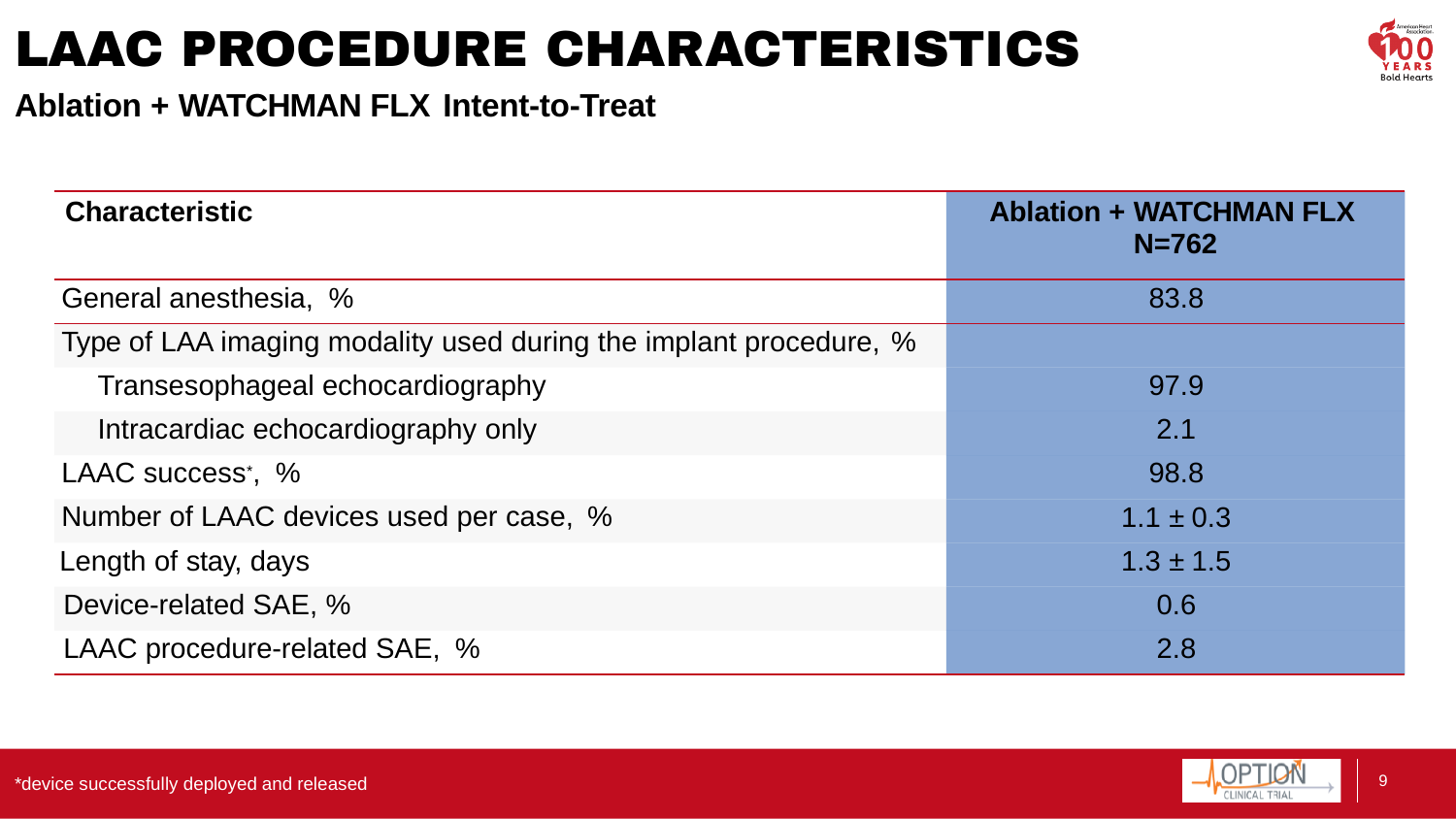

# LAAC PROCEDURE CHARACTERISTICS
Ablation + WATCHMAN FLX Intent-to-Treat
| Characteristic | Ablation + WATCHMAN FLX N=762 |
| --- | --- |
| General anesthesia, % | 83.8 |
| Type of LAA imaging modality used during the implant procedure, % |  |
| Transesophageal echocardiography | 97.9 |
| Intracardiac echocardiography only | 2.1 |
| LAAC success\*, % | 98.8 |
| Number of LAAC devices used per case, % | 1.1 ± 0.3 |
| Length of stay, days | 1.3 ± 1.5 |
| Device-related SAE, % | 0.6 |
| LAAC procedure-related SAE, % | 2.8 |
9
*device successfully deployed and released